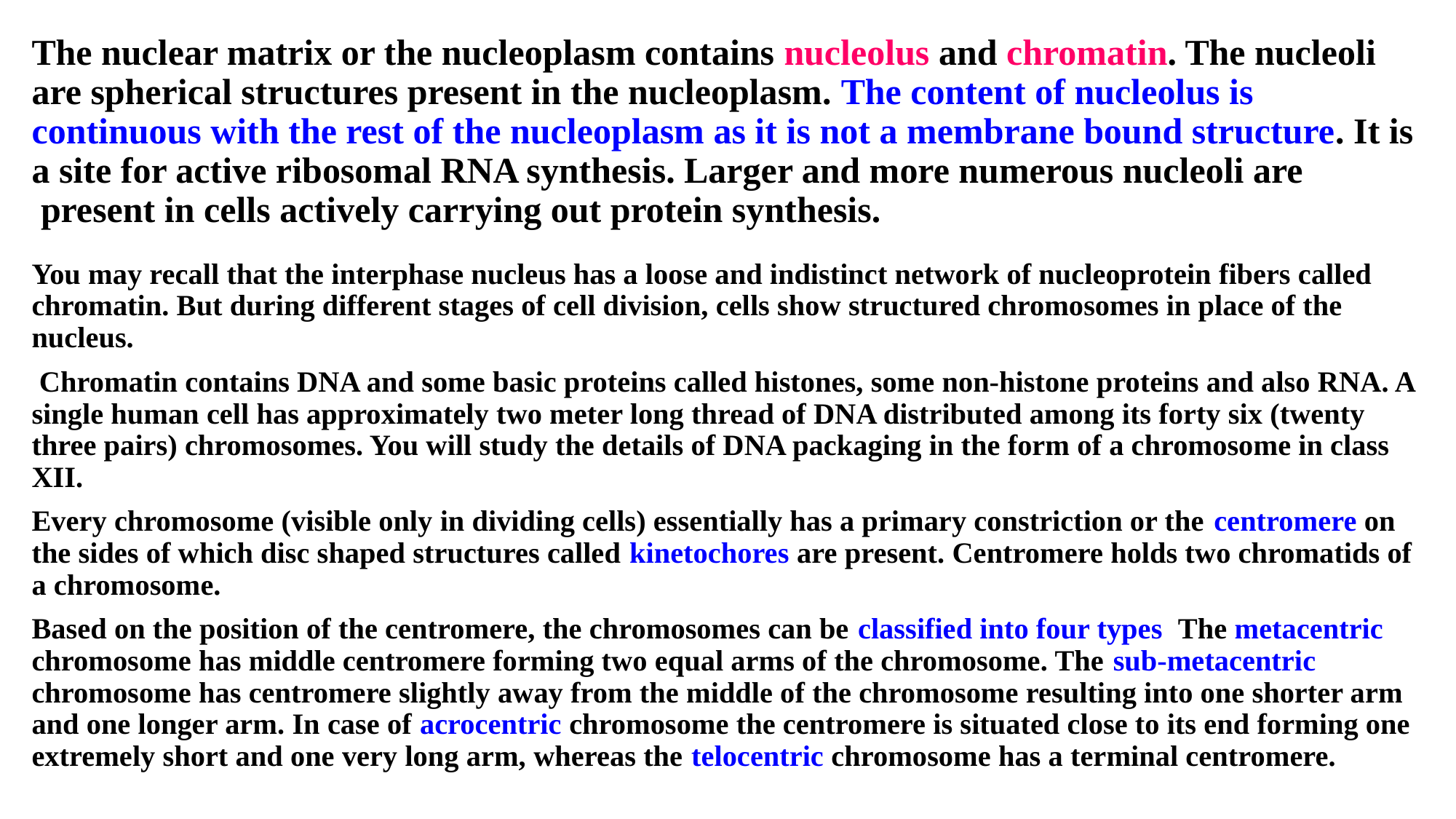

# The nuclear matrix or the nucleoplasm contains nucleolus and chromatin. The nucleoli are spherical structures present in the nucleoplasm. The content of nucleolus is continuous with the rest of the nucleoplasm as it is not a membrane bound structure. It is a site for active ribosomal RNA synthesis. Larger and more numerous nucleoli are present in cells actively carrying out protein synthesis.
You may recall that the interphase nucleus has a loose and indistinct network of nucleoprotein fibers called chromatin. But during different stages of cell division, cells show structured chromosomes in place of the nucleus.
 Chromatin contains DNA and some basic proteins called histones, some non-histone proteins and also RNA. A single human cell has approximately two meter long thread of DNA distributed among its forty six (twenty three pairs) chromosomes. You will study the details of DNA packaging in the form of a chromosome in class XII.
Every chromosome (visible only in dividing cells) essentially has a primary constriction or the centromere on the sides of which disc shaped structures called kinetochores are present. Centromere holds two chromatids of a chromosome.
Based on the position of the centromere, the chromosomes can be classified into four types  The metacentric chromosome has middle centromere forming two equal arms of the chromosome. The sub-metacentric chromosome has centromere slightly away from the middle of the chromosome resulting into one shorter arm and one longer arm. In case of acrocentric chromosome the centromere is situated close to its end forming one extremely short and one very long arm, whereas the telocentric chromosome has a terminal centromere.